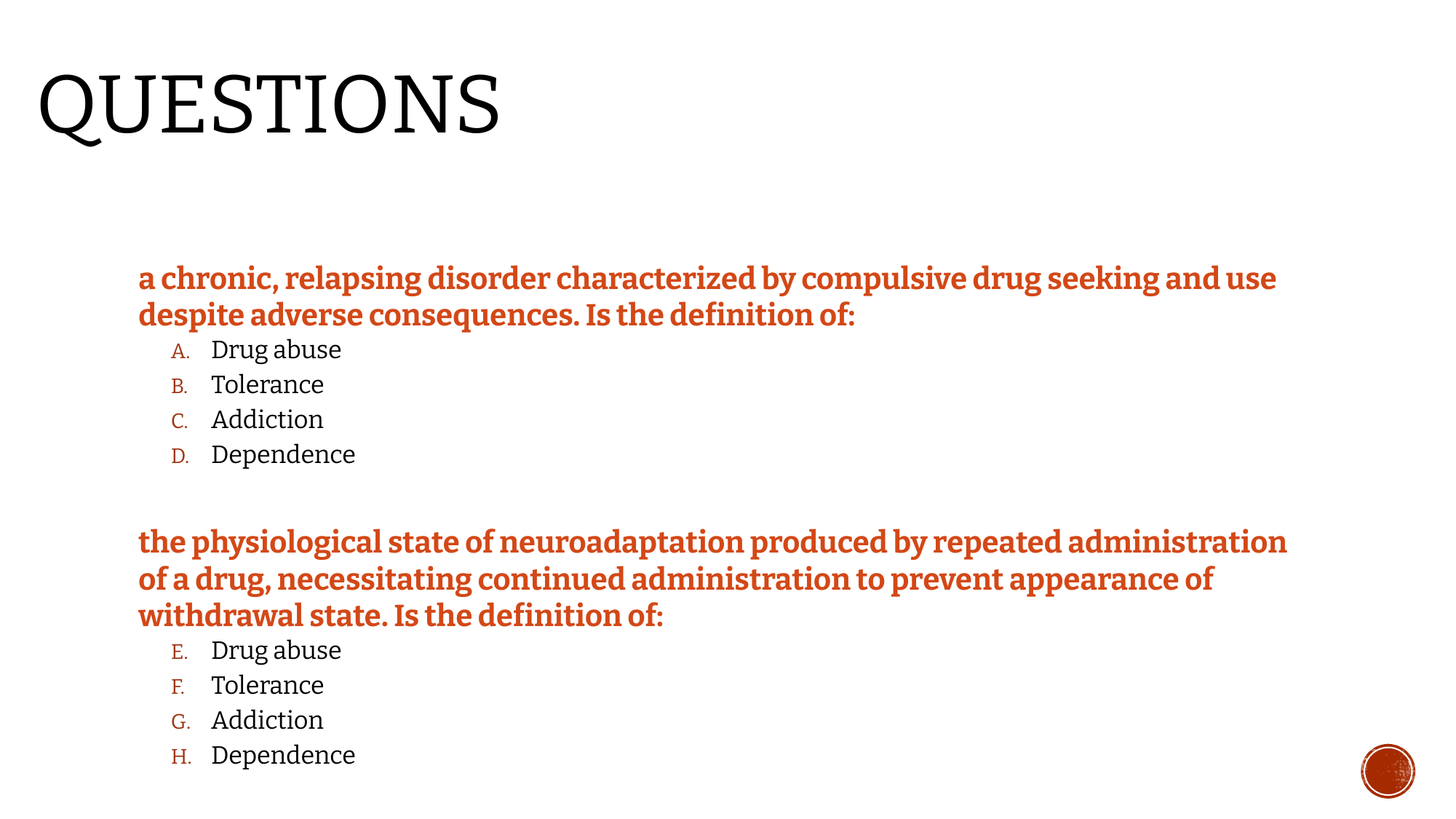

# questions
a chronic, relapsing disorder characterized by compulsive drug seeking and use despite adverse consequences. Is the definition of:
Drug abuse
Tolerance
Addiction
Dependence

the physiological state of neuroadaptation produced by repeated administration of a drug, necessitating continued administration to prevent appearance of withdrawal state. Is the definition of:
Drug abuse
Tolerance
Addiction
Dependence